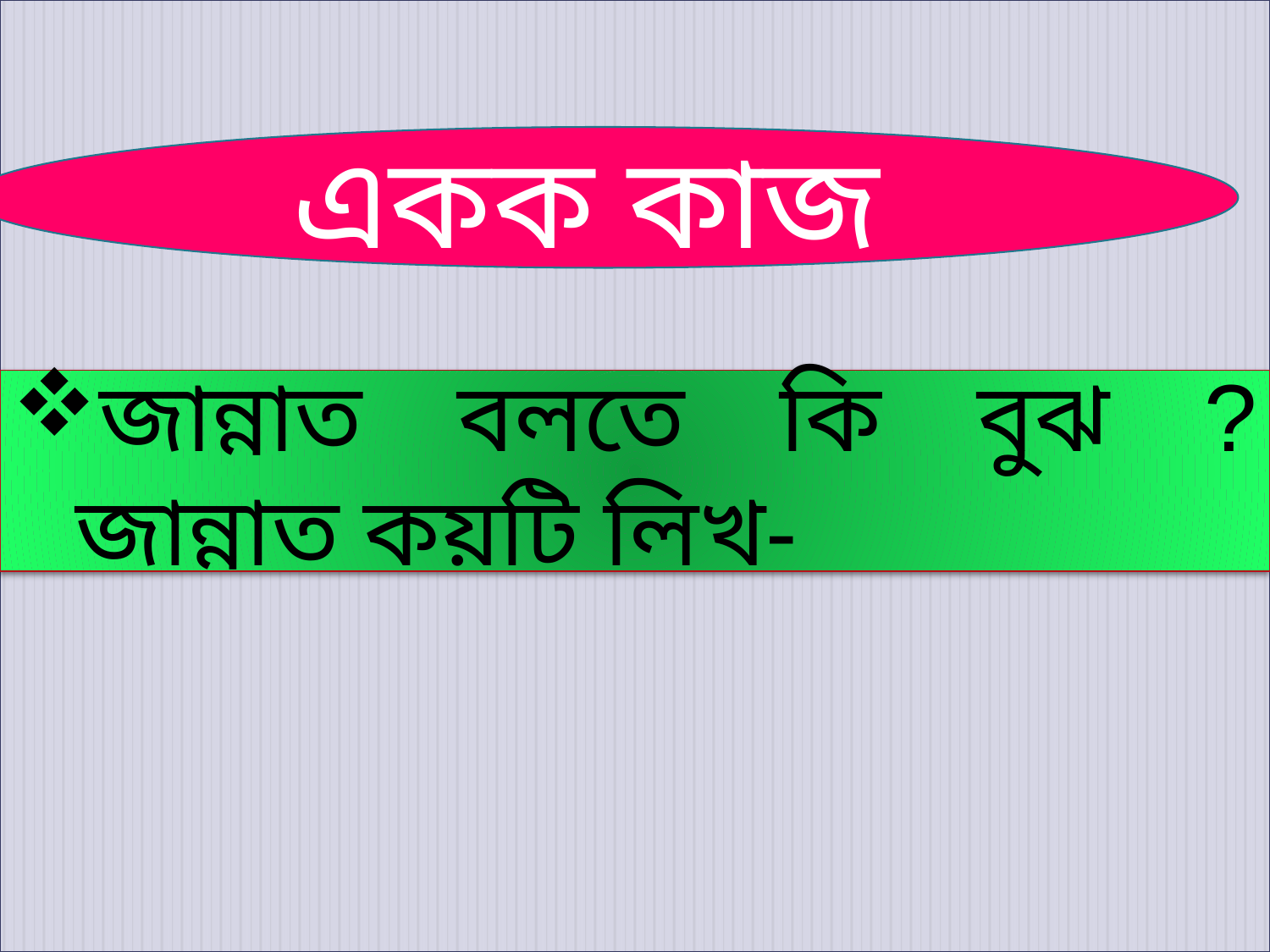

একক কাজ

জান্নাত বলতে কি বুঝ ? জান্নাত কয়টি লিখ-